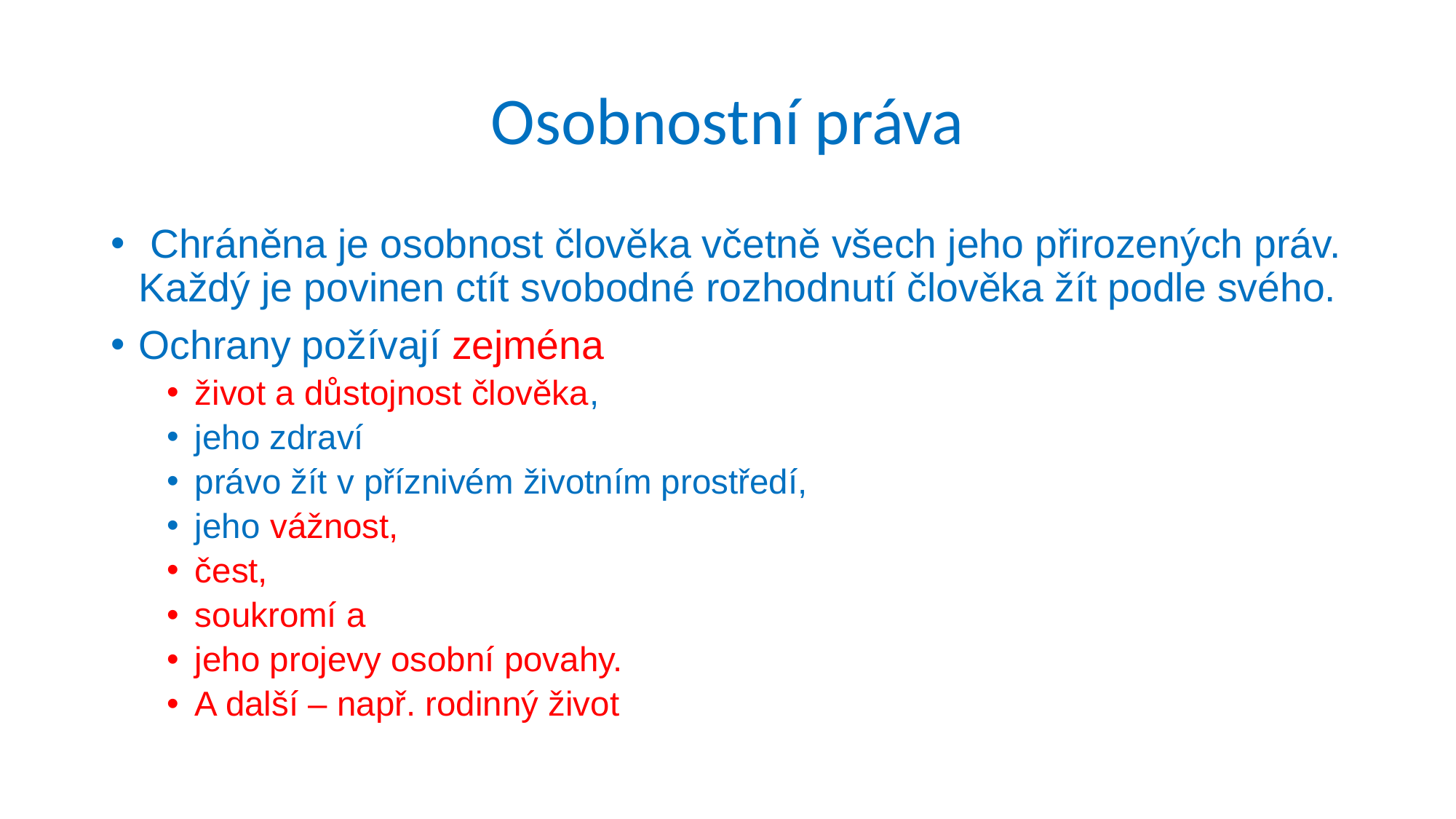

# Osobnostní práva
 Chráněna je osobnost člověka včetně všech jeho přirozených práv. Každý je povinen ctít svobodné rozhodnutí člověka žít podle svého.
Ochrany požívají zejména
život a důstojnost člověka,
jeho zdraví
právo žít v příznivém životním prostředí,
jeho vážnost,
čest,
soukromí a
jeho projevy osobní povahy.
A další – např. rodinný život